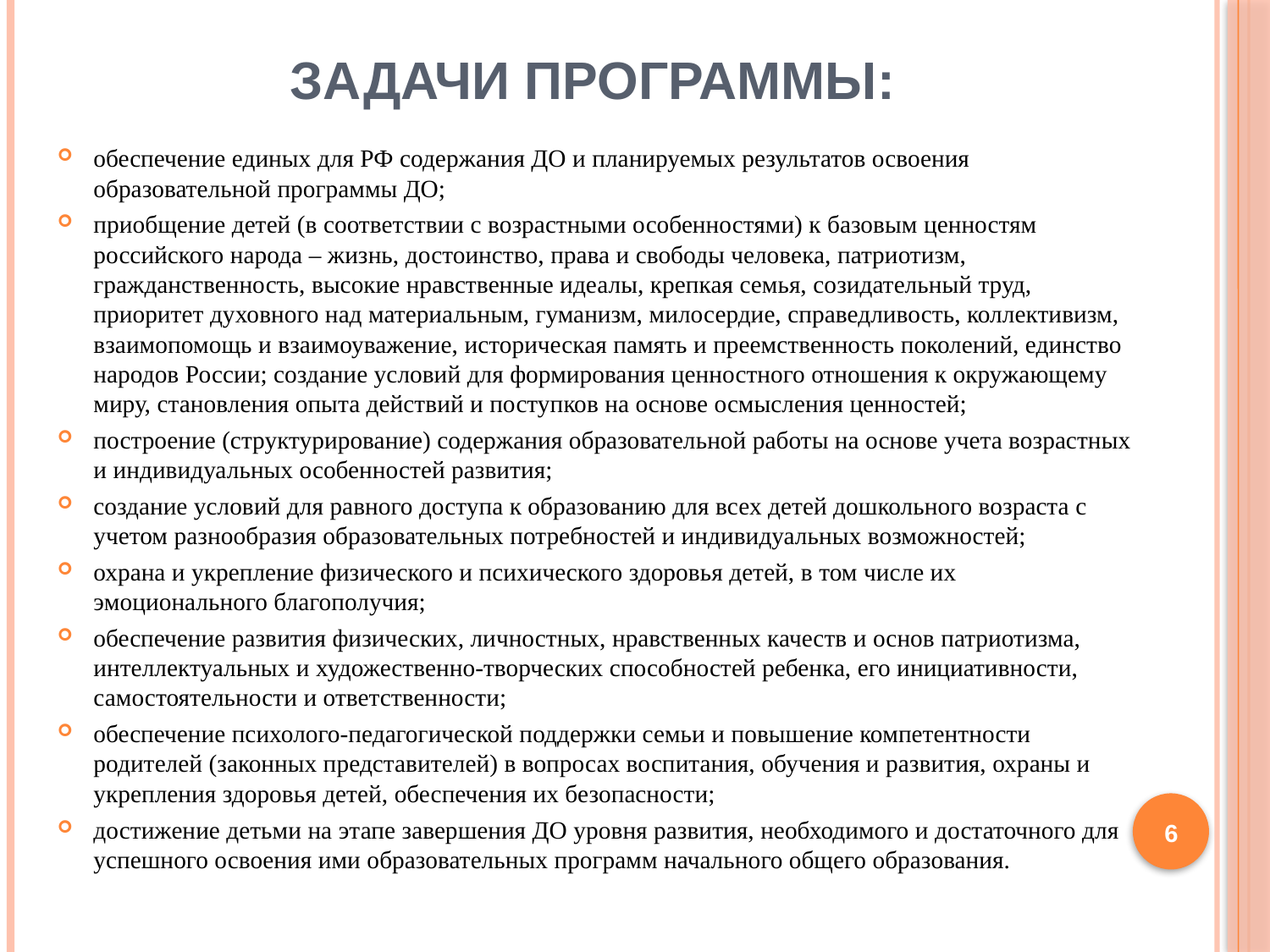

# Задачи программы:
обеспечение единых для РФ содержания ДО и планируемых результатов освоения образовательной программы ДО;
приобщение детей (в соответствии с возрастными особенностями) к базовым ценностям российского народа – жизнь, достоинство, права и свободы человека, патриотизм, гражданственность, высокие нравственные идеалы, крепкая семья, созидательный труд, приоритет духовного над материальным, гуманизм, милосердие, справедливость, коллективизм, взаимопомощь и взаимоуважение, историческая память и преемственность поколений, единство народов России; создание условий для формирования ценностного отношения к окружающему миру, становления опыта действий и поступков на основе осмысления ценностей;
построение (структурирование) содержания образовательной работы на основе учета возрастных и индивидуальных особенностей развития;
создание условий для равного доступа к образованию для всех детей дошкольного возраста с учетом разнообразия образовательных потребностей и индивидуальных возможностей;
охрана и укрепление физического и психического здоровья детей, в том числе их эмоционального благополучия;
обеспечение развития физических, личностных, нравственных качеств и основ патриотизма, интеллектуальных и художественно-творческих способностей ребенка, его инициативности, самостоятельности и ответственности;
обеспечение психолого-педагогической поддержки семьи и повышение компетентности родителей (законных представителей) в вопросах воспитания, обучения и развития, охраны и укрепления здоровья детей, обеспечения их безопасности;
достижение детьми на этапе завершения ДО уровня развития, необходимого и достаточного для успешного освоения ими образовательных программ начального общего образования.

6